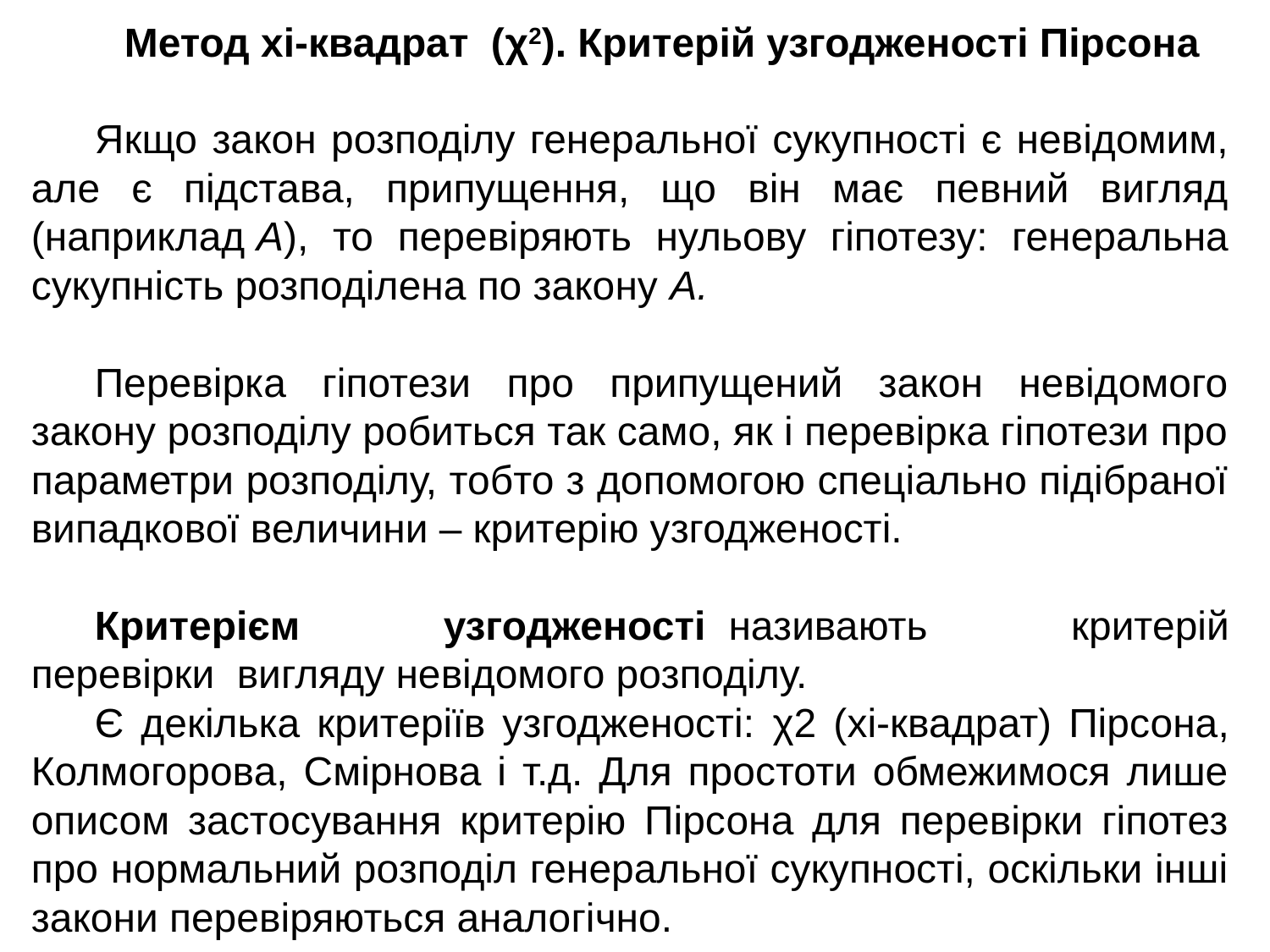

Метод хі-квадрат  (χ2). Критерій узгодженості Пірсона

Якщо закон розподілу генеральної сукупності є невідомим, але є підстава, припущення, що він має певний вигляд (наприклад А), то перевіряють нульову гіпотезу: генеральна сукупність розподілена по закону А.

Перевірка гіпотези про припущений закон невідомого закону розподілу робиться так само, як і перевірка гіпотези про параметри розподілу, тобто з допомогою спеціально підібраної випадкової величини – критерію узгодженості.

Критерієм узгодженості  називають критерій перевірки  вигляду невідомого розподілу.
Є декілька критеріїв узгодженості: χ2 (хі-квадрат) Пірсона, Колмогорова, Смірнова і т.д. Для простоти обмежимося лише описом застосування критерію Пірсона для перевірки гіпотез про нормальний розподіл генеральної сукупності, оскільки інші закони перевіряються аналогічно.